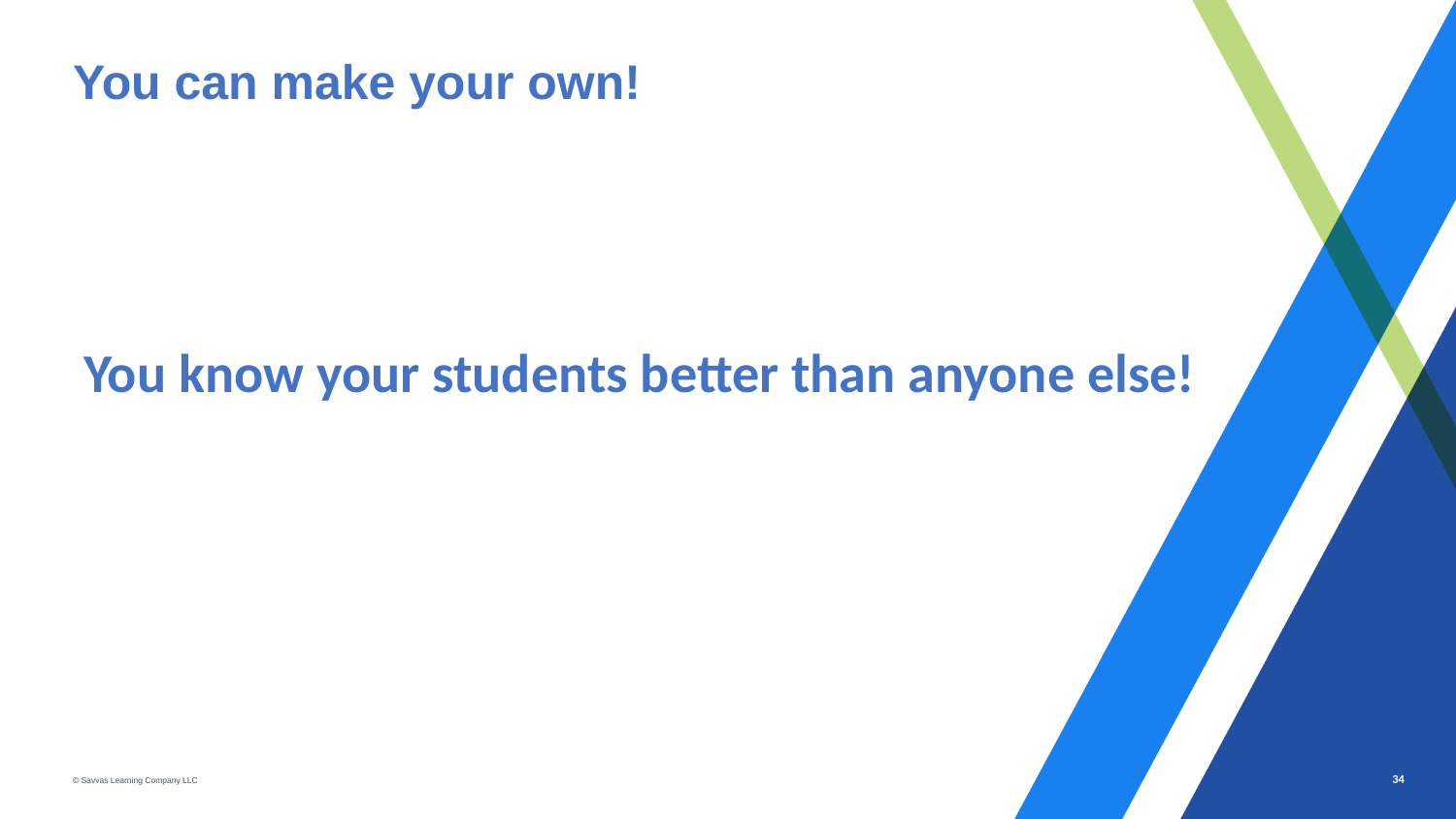

# You can make your own!
You know your students better than anyone else!
34